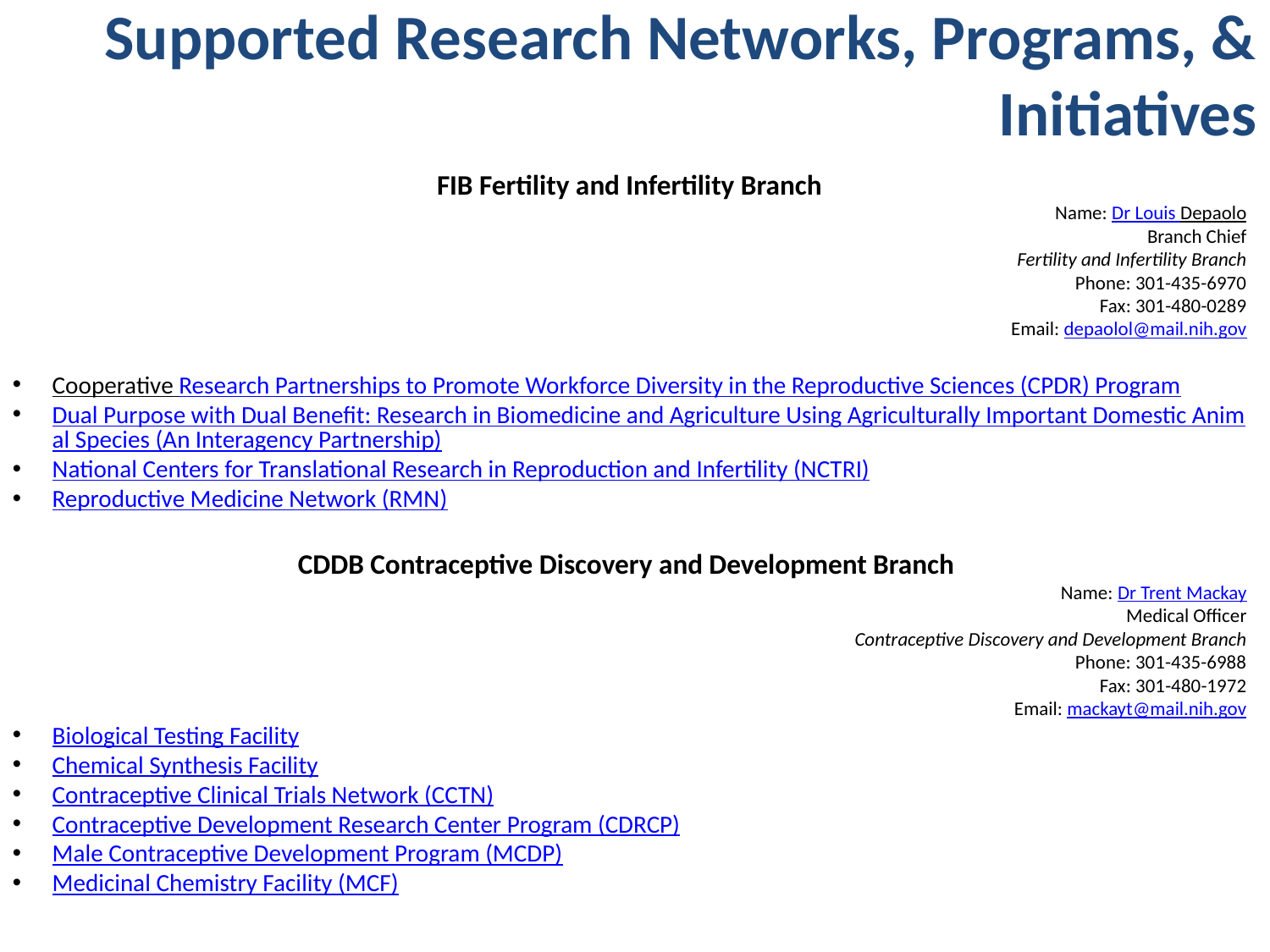

# Supported Research Networks, Programs, & Initiatives
FIB Fertility and Infertility Branch
Name: Dr Louis Depaolo
Branch Chief
Fertility and Infertility Branch
Phone: 301-435-6970
Fax: 301-480-0289
Email: depaolol@mail.nih.gov

Cooperative Research Partnerships to Promote Workforce Diversity in the Reproductive Sciences (CPDR) Program
Dual Purpose with Dual Benefit: Research in Biomedicine and Agriculture Using Agriculturally Important Domestic Animal Species (An Interagency Partnership)
National Centers for Translational Research in Reproduction and Infertility (NCTRI)
Reproductive Medicine Network (RMN)

CDDB Contraceptive Discovery and Development Branch
Name: Dr Trent Mackay
Medical Officer
Contraceptive Discovery and Development Branch
Phone: 301-435-6988
Fax: 301-480-1972
Email: mackayt@mail.nih.gov
Biological Testing Facility
Chemical Synthesis Facility
Contraceptive Clinical Trials Network (CCTN)
Contraceptive Development Research Center Program (CDRCP)
Male Contraceptive Development Program (MCDP)
Medicinal Chemistry Facility (MCF)